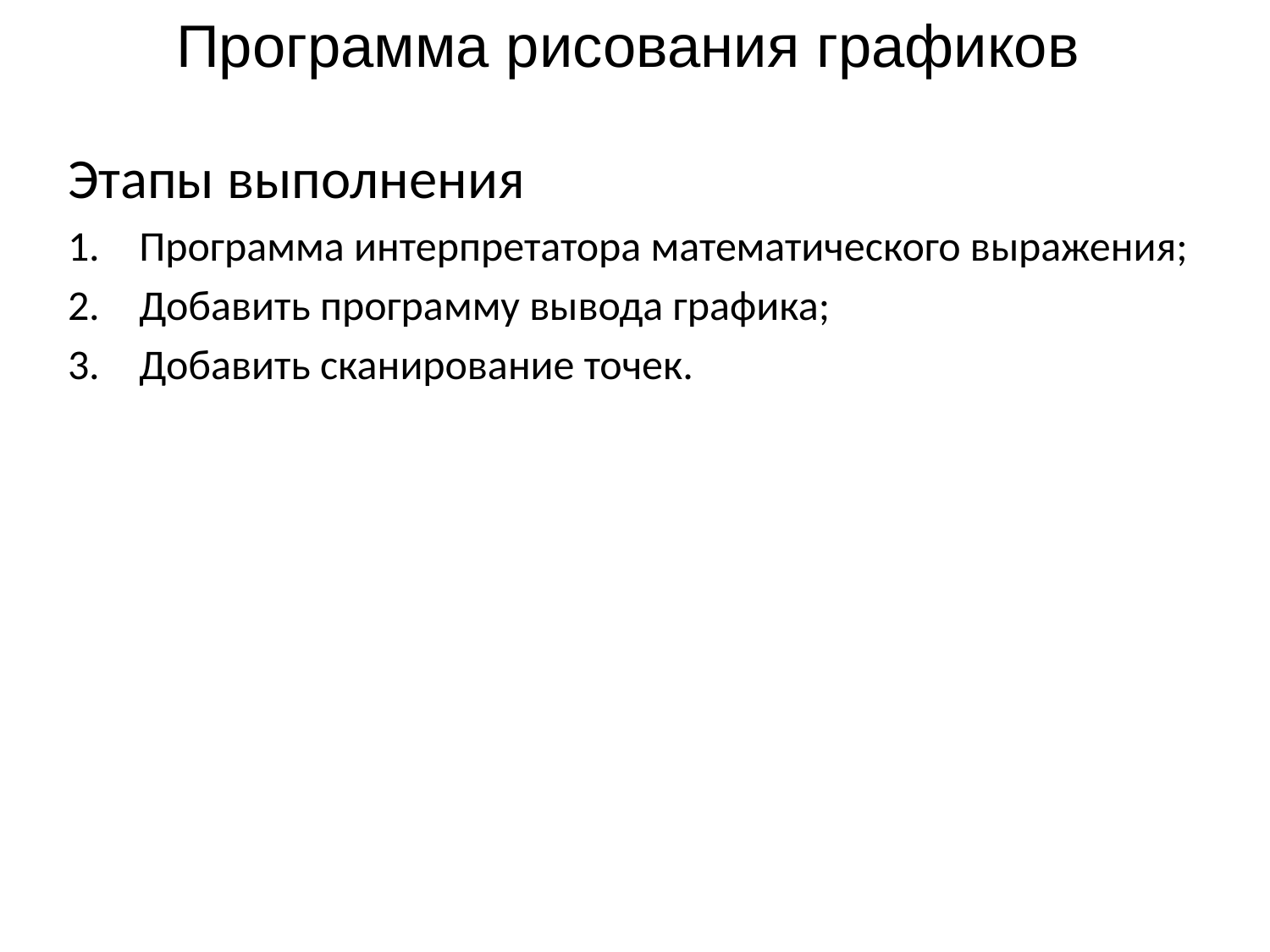

# Программа рисования графиков
Этапы выполнения
Программа интерпретатора математического выражения;
Добавить программу вывода графика;
Добавить сканирование точек.